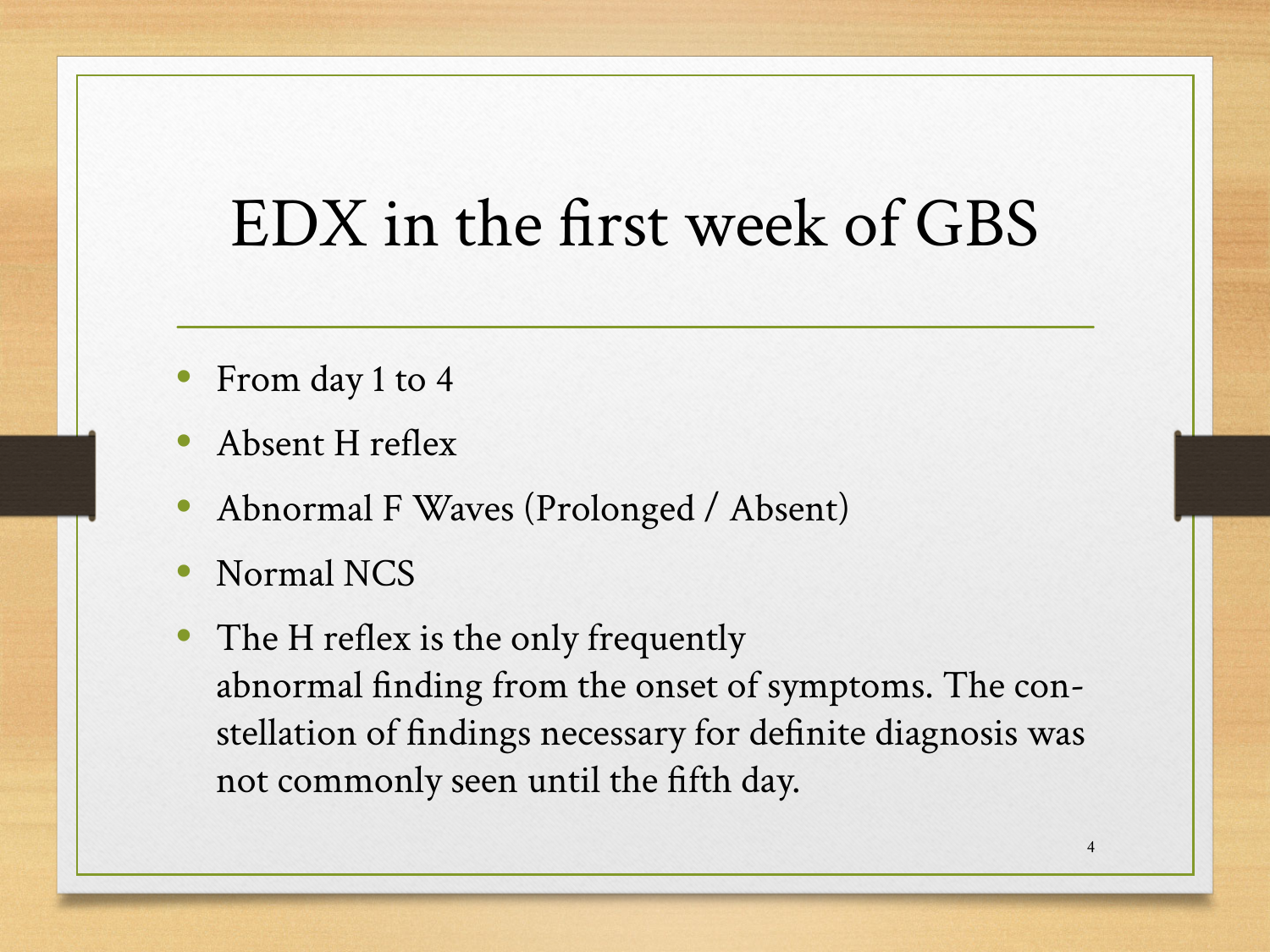

# EDX in the first week of GBS
From day 1 to 4
Absent H reflex
Abnormal F Waves (Prolonged / Absent)
Normal NCS
The H reflex is the only frequently
abnormal finding from the onset of symptoms. The con-
stellation of findings necessary for definite diagnosis was
not commonly seen until the fifth day.

4